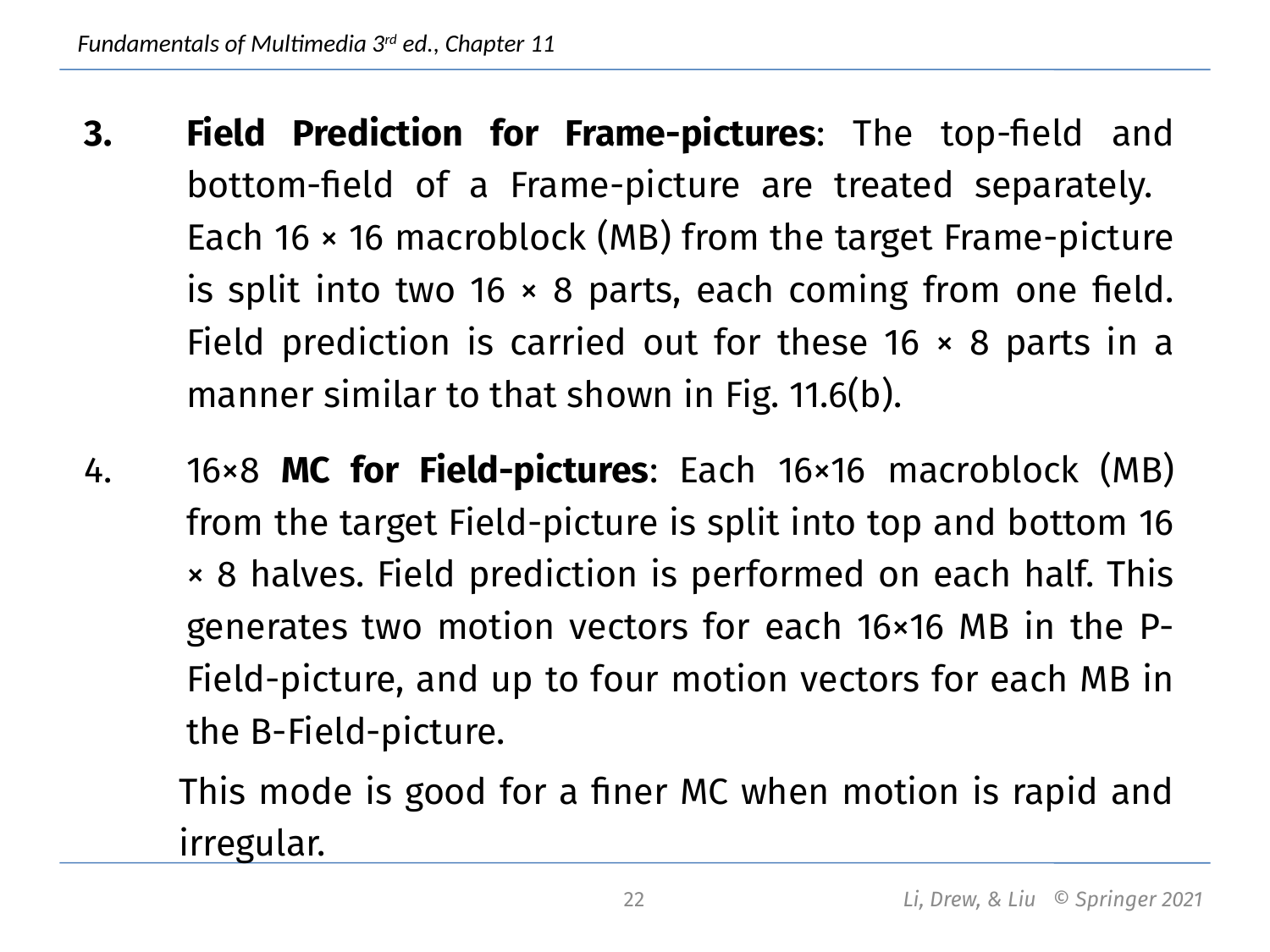

Field Prediction for Frame-pictures: The top-field and bottom-field of a Frame-picture are treated separately.  Each 16 × 16 macroblock (MB) from the target Frame-picture is split into two 16 × 8 parts, each coming from one field. Field prediction is carried out for these 16 × 8 parts in a manner similar to that shown in Fig. 11.6(b).
16×8 MC for Field-pictures: Each 16×16 macroblock (MB) from the target Field-picture is split into top and bottom 16 × 8 halves. Field prediction is performed on each half. This generates two motion vectors for each 16×16 MB in the P-Field-picture, and up to four motion vectors for each MB in the B-Field-picture.
This mode is good for a finer MC when motion is rapid and irregular.
22
Li, Drew, & Liu   © Springer 2021